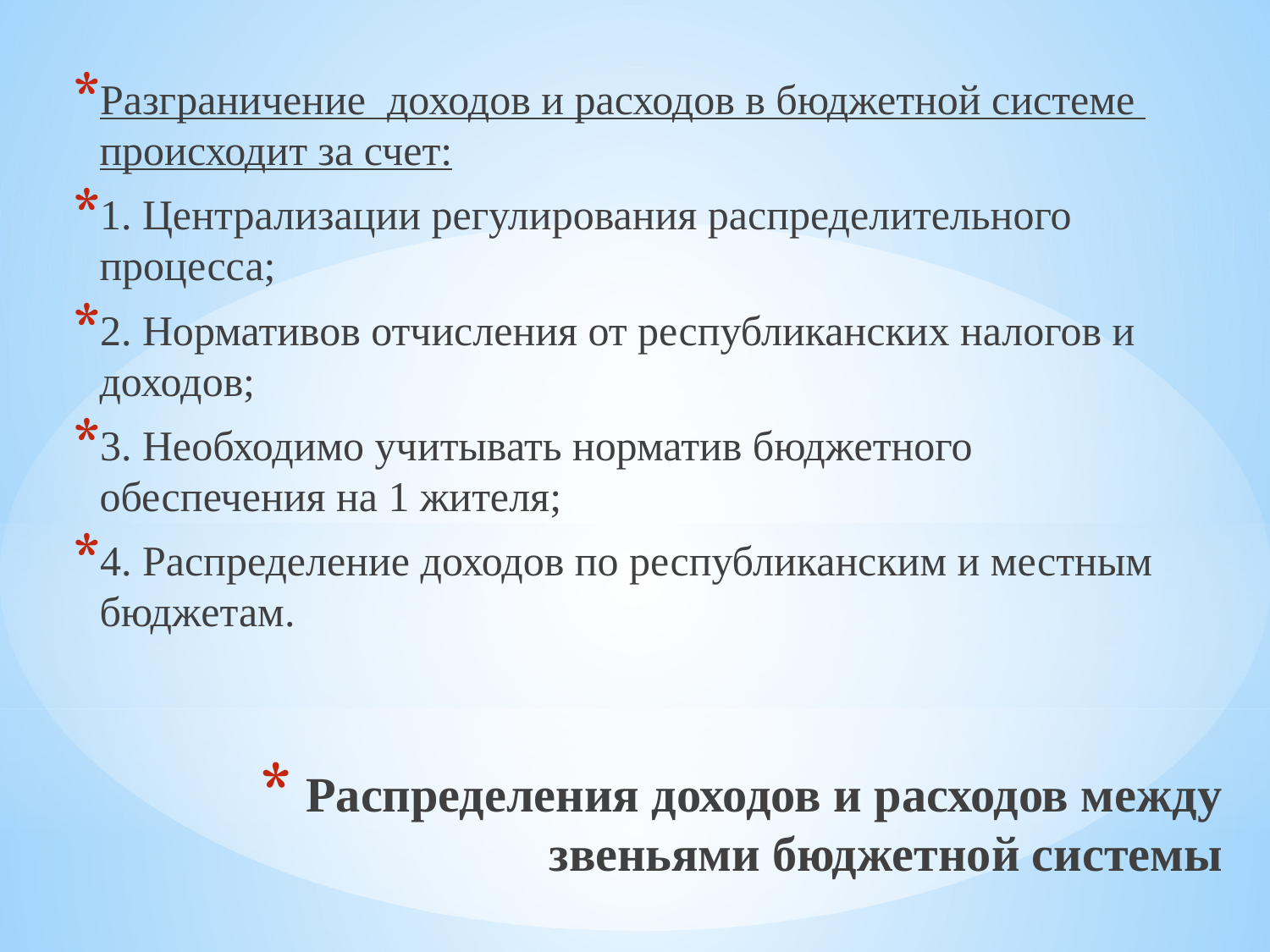

Разграничение  доходов и расходов в бюджетной системе  происходит за счет:
1. Централизации регулирования распределительного процесса;
2. Нормативов отчисления от республиканских налогов и доходов;
3. Необходимо учитывать норматив бюджетного обеспечения на 1 жителя;
4. Распределение доходов по республиканским и местным бюджетам.
# Распределения доходов и расходов между звеньями бюджетной системы